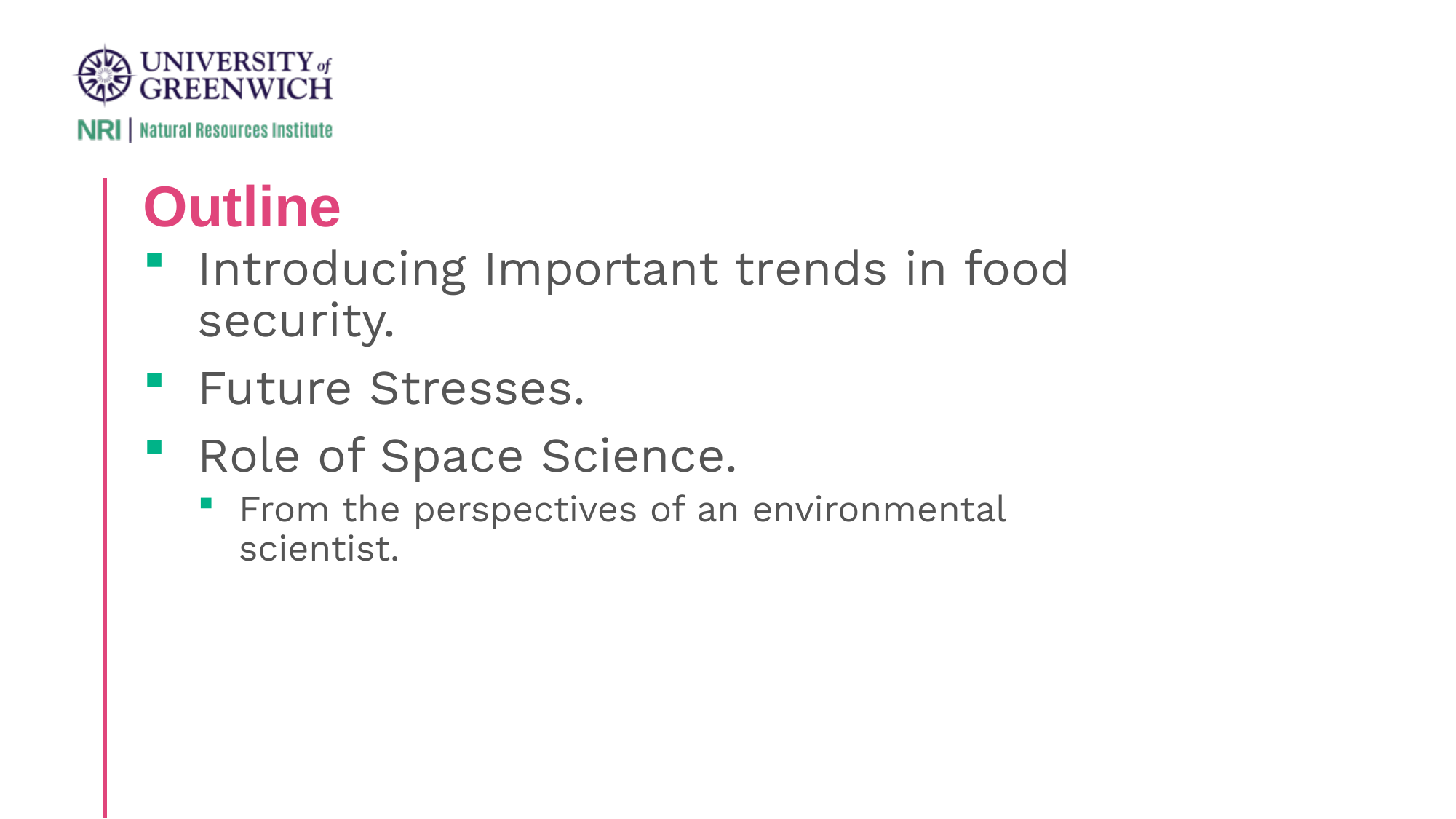

# Outline
Introducing Important trends in food security.
Future Stresses.
Role of Space Science.
From the perspectives of an environmental scientist.